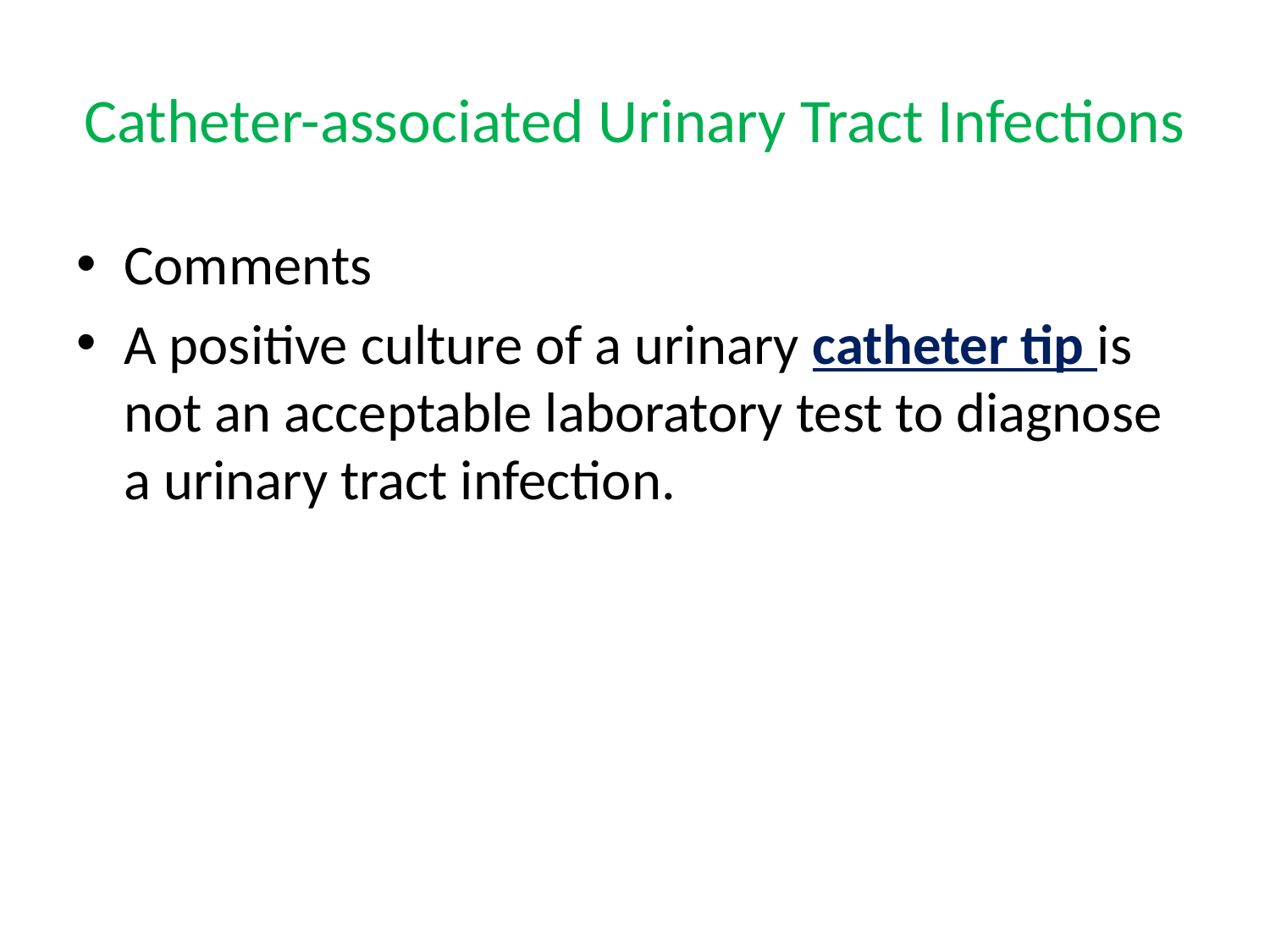

# Catheter-associated Urinary Tract Infections
Comments
A positive culture of a urinary catheter tip is not an acceptable laboratory test to diagnose a urinary tract infection.